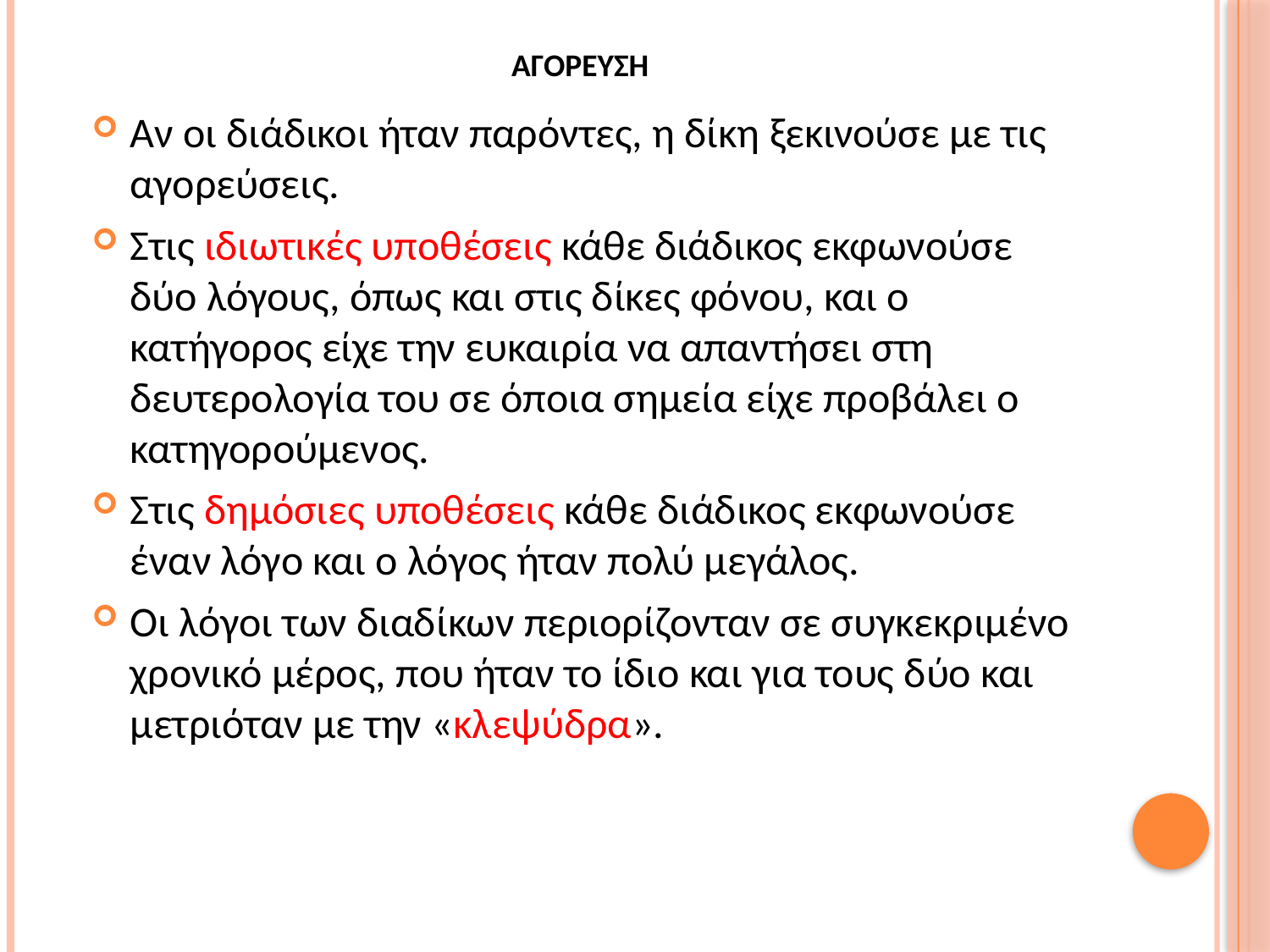

# αγορευση
Αν οι διάδικοι ήταν παρόντες, η δίκη ξεκινούσε με τις αγορεύσεις.
Στις ιδιωτικές υποθέσεις κάθε διάδικος εκφωνούσε δύο λόγους, όπως και στις δίκες φόνου, και ο κατήγορος είχε την ευκαιρία να απαντήσει στη δευτερολογία του σε όποια σημεία είχε προβάλει ο κατηγορούμενος.
Στις δημόσιες υποθέσεις κάθε διάδικος εκφωνούσε έναν λόγο και ο λόγος ήταν πολύ μεγάλος.
Οι λόγοι των διαδίκων περιορίζονταν σε συγκεκριμένο χρονικό μέρος, που ήταν το ίδιο και για τους δύο και μετριόταν με την «κλεψύδρα».